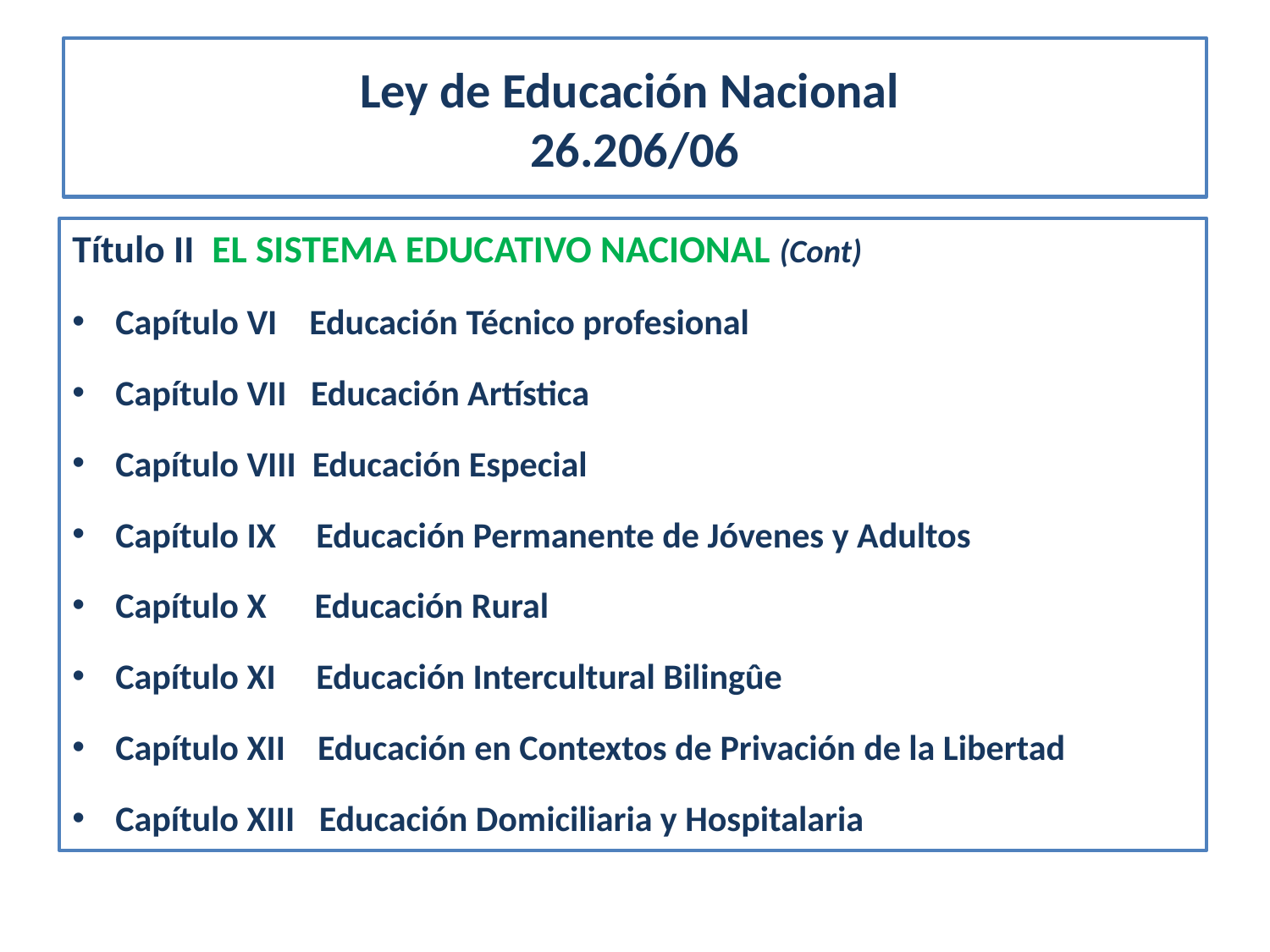

# Ley de Educación Nacional 26.206/06
Título II  EL SISTEMA EDUCATIVO NACIONAL (Cont)
Capítulo VI    Educación Técnico profesional
Capítulo VII   Educación Artística
Capítulo VIII  Educación Especial
Capítulo IX     Educación Permanente de Jóvenes y Adultos
Capítulo X      Educación Rural
Capítulo XI     Educación Intercultural Bilingûe
Capítulo XII    Educación en Contextos de Privación de la Libertad
Capítulo XIII   Educación Domiciliaria y Hospitalaria